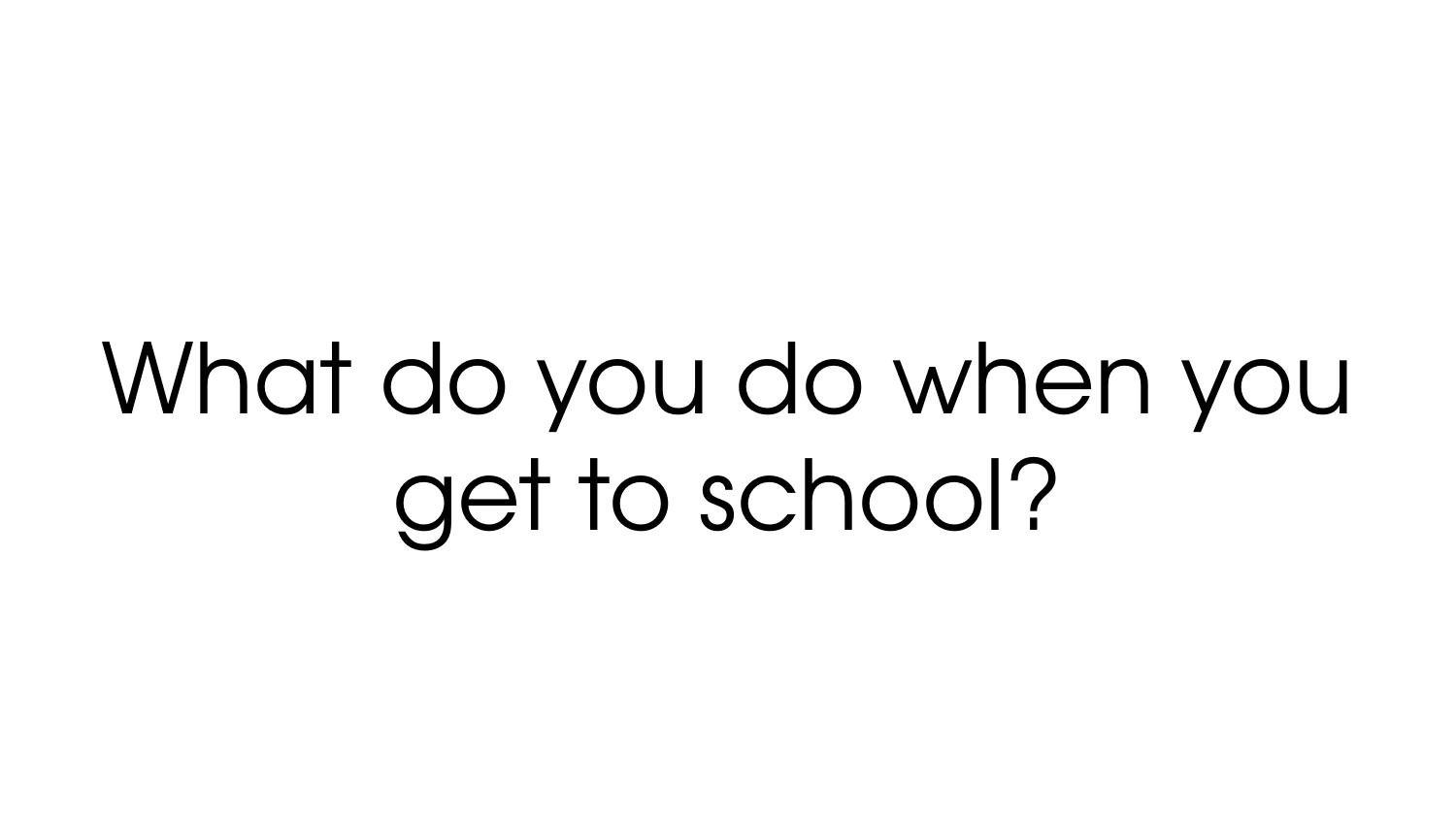

What do you do when you get to school?